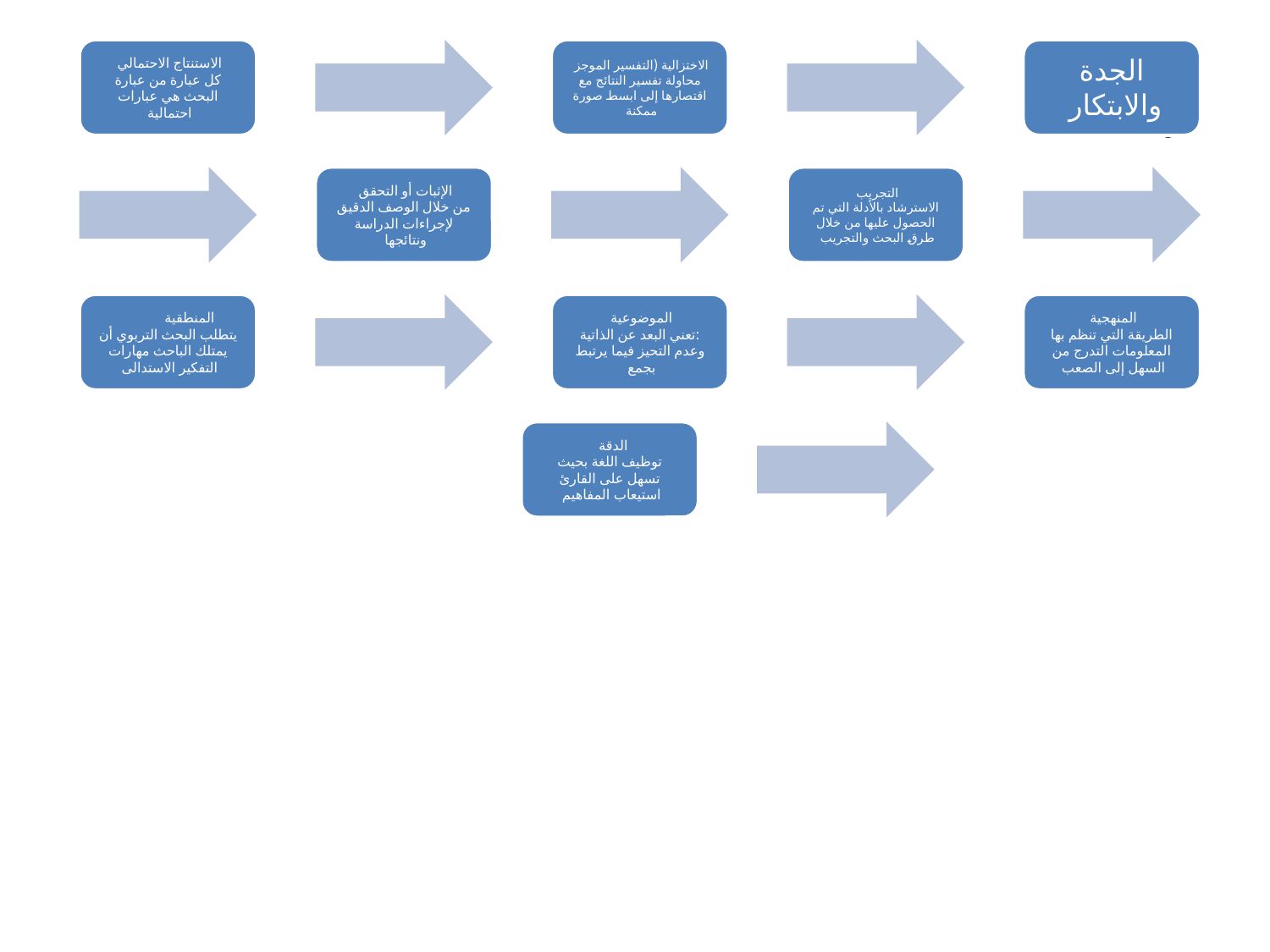

كل عبارة من عبارة البحث هي عبارات احتمالية
التجريب
المنطقية
الموضوعية
:تعني البعد عن الذاتية وعدم التحيز فيما يرتبط بجمع
المنهجية
الطريقة التي تنظم بها المعلومات التدرج من السهل إلى الصعب
الدقة
توظيف اللغة بحيث تسهل على القارئ استيعاب المفاهيم